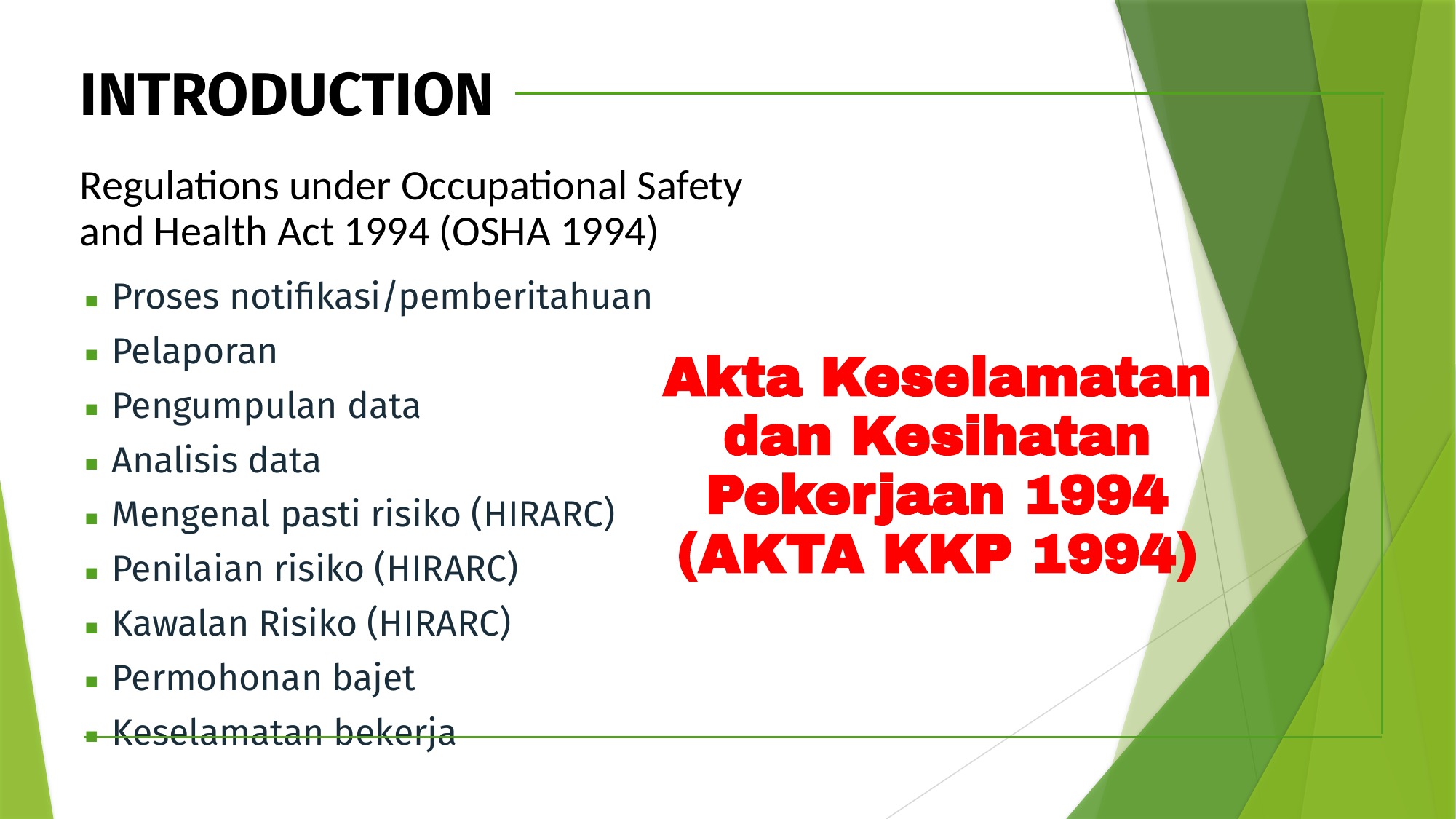

# INTRODUCTION Regulations under Occupational Safety and Health Act 1994 (OSHA 1994)
Proses notifikasi/pemberitahuan
Pelaporan
Pengumpulan data
Analisis data
Mengenal pasti risiko (HIRARC)
Penilaian risiko (HIRARC)
Kawalan Risiko (HIRARC)
Permohonan bajet
Keselamatan bekerja

Akta Keselamatan dan Kesihatan Pekerjaan 1994 (AKTA KKP 1994)